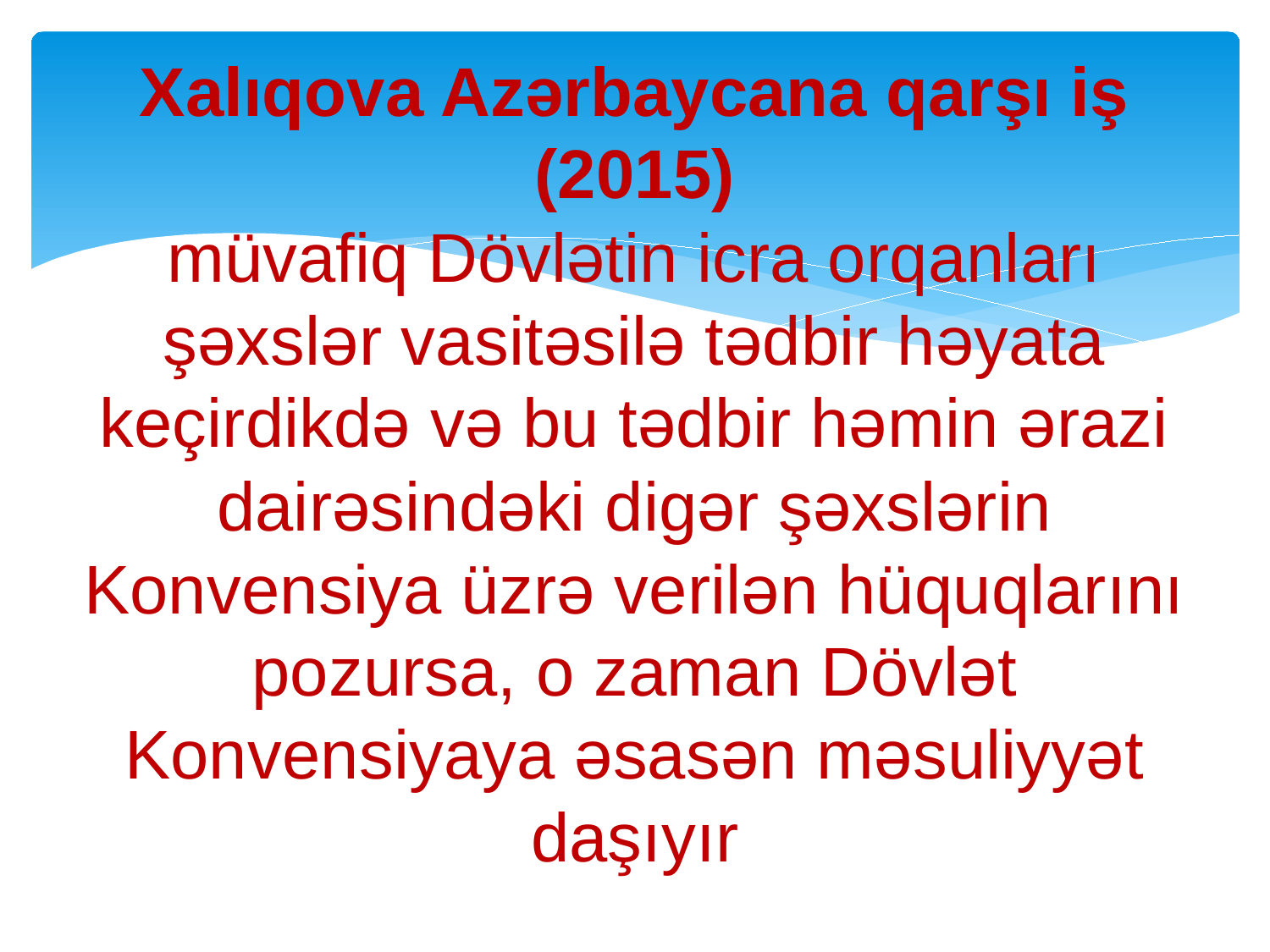

# Xalıqova Azərbaycana qarşı iş (2015) müvafiq Dövlətin icra orqanları şəxslər vasitəsilə tədbir həyata keçirdikdə və bu tədbir həmin ərazi dairəsindəki digər şəxslərin Konvensiya üzrə verilən hüquqlarını pozursa, o zaman Dövlət Konvensiyaya əsasən məsuliyyət daşıyır